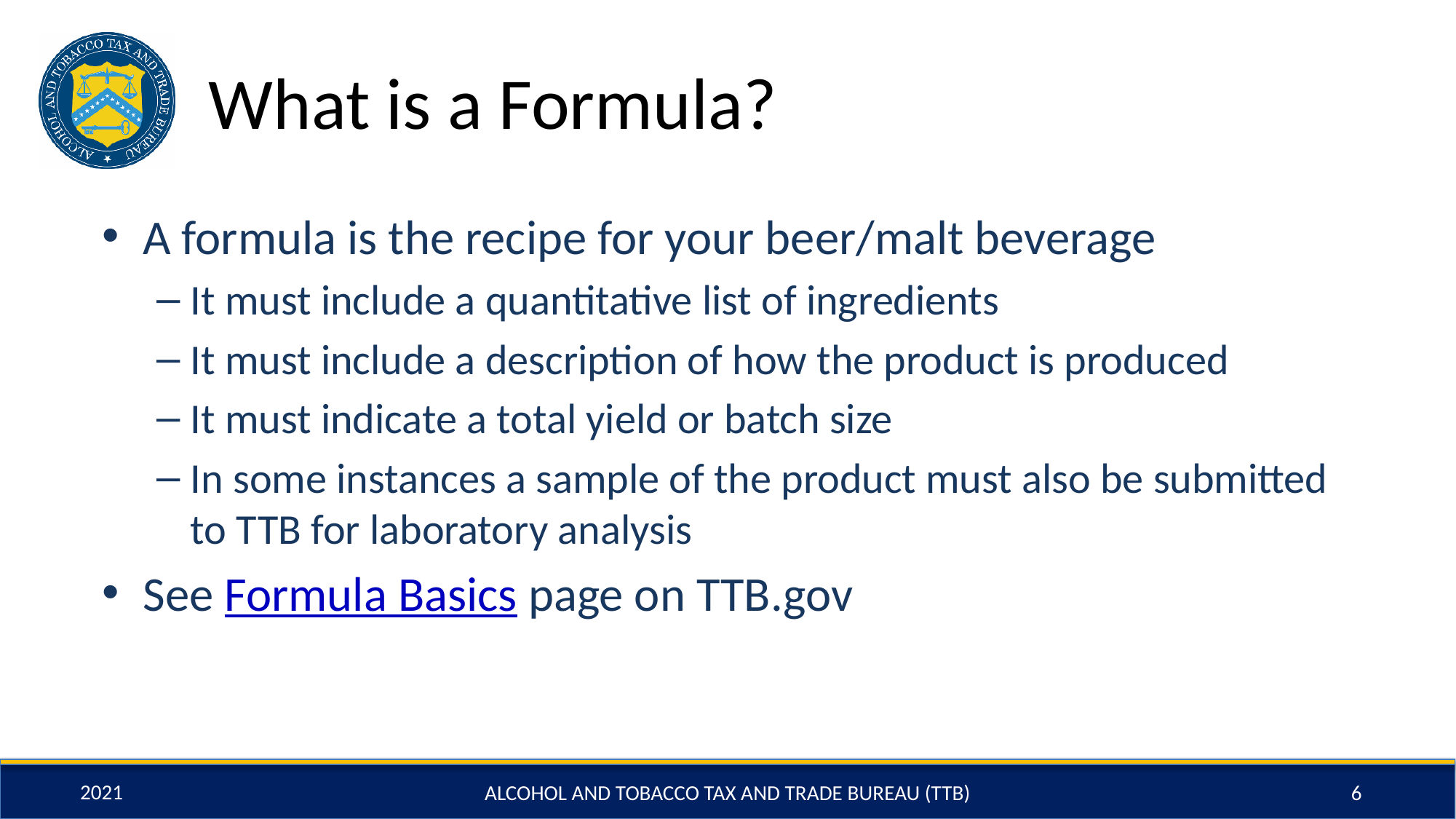

# What is a Formula?
A formula is the recipe for your beer/malt beverage
It must include a quantitative list of ingredients
It must include a description of how the product is produced
It must indicate a total yield or batch size
In some instances a sample of the product must also be submitted to TTB for laboratory analysis
See Formula Basics page on TTB.gov

ALCOHOL AND TOBACCO TAX AND TRADE BUREAU (TTB)
6